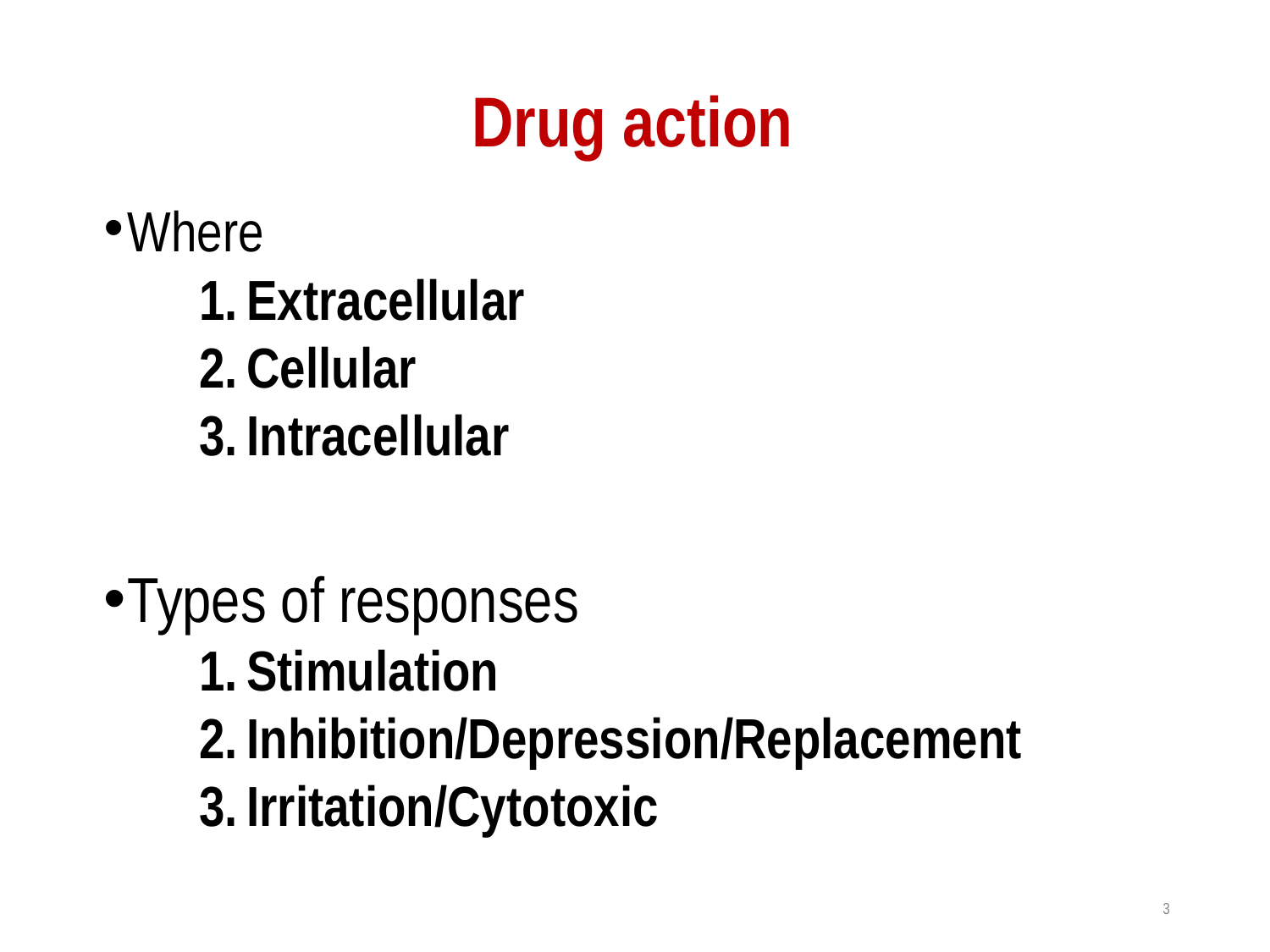

# Drug action
Where
Extracellular
Cellular
Intracellular

Types of responses
Stimulation
Inhibition/Depression/Replacement
Irritation/Cytotoxic
3